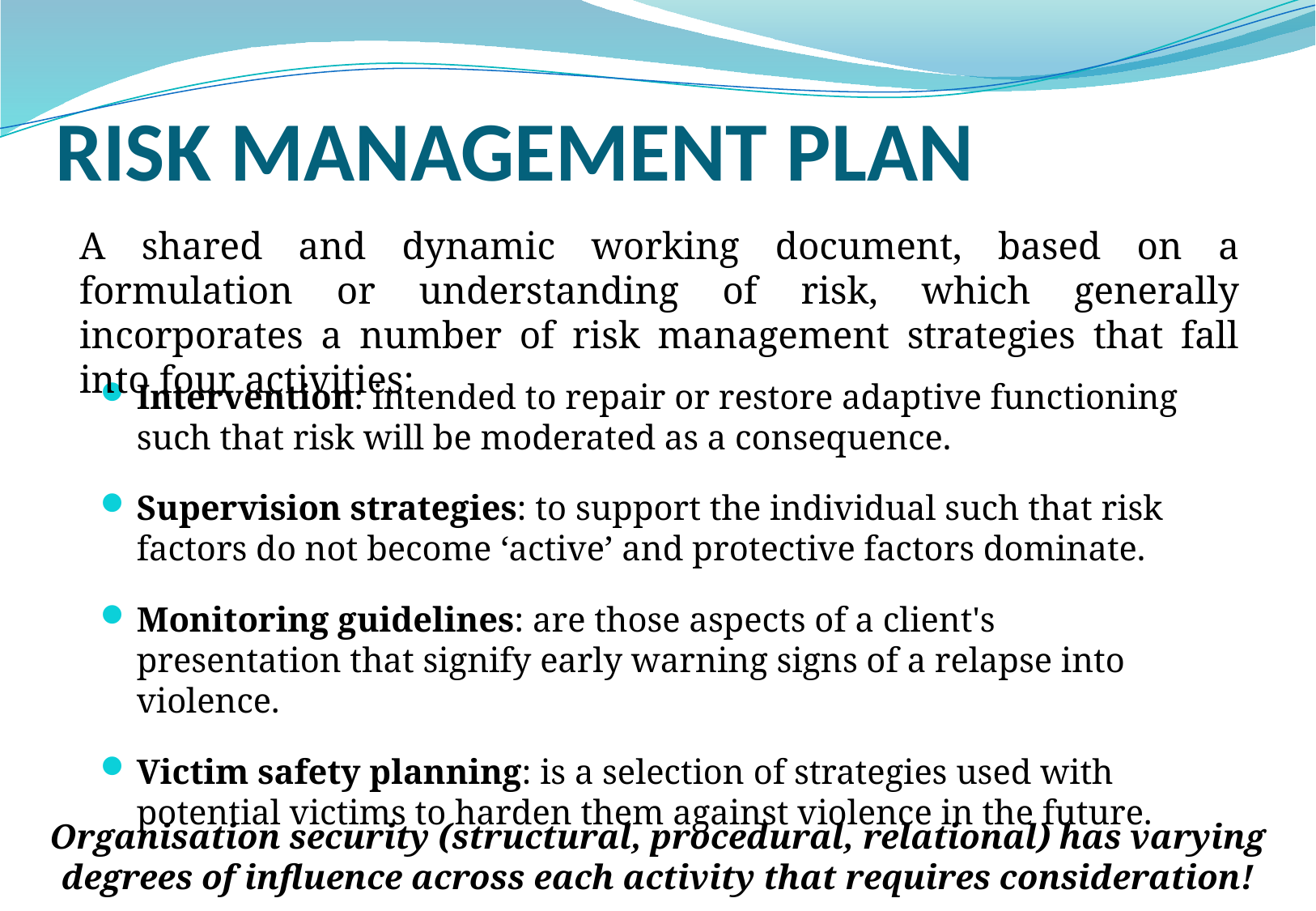

# Risk Management Plan
A shared and dynamic working document, based on a formulation or understanding of risk, which generally incorporates a number of risk management strategies that fall into four activities:
Intervention: intended to repair or restore adaptive functioning such that risk will be moderated as a consequence.
Supervision strategies: to support the individual such that risk factors do not become ‘active’ and protective factors dominate.
Monitoring guidelines: are those aspects of a client's presentation that signify early warning signs of a relapse into violence.
Victim safety planning: is a selection of strategies used with potential victims to harden them against violence in the future.
Organisation security (structural, procedural, relational) has varying degrees of influence across each activity that requires consideration!